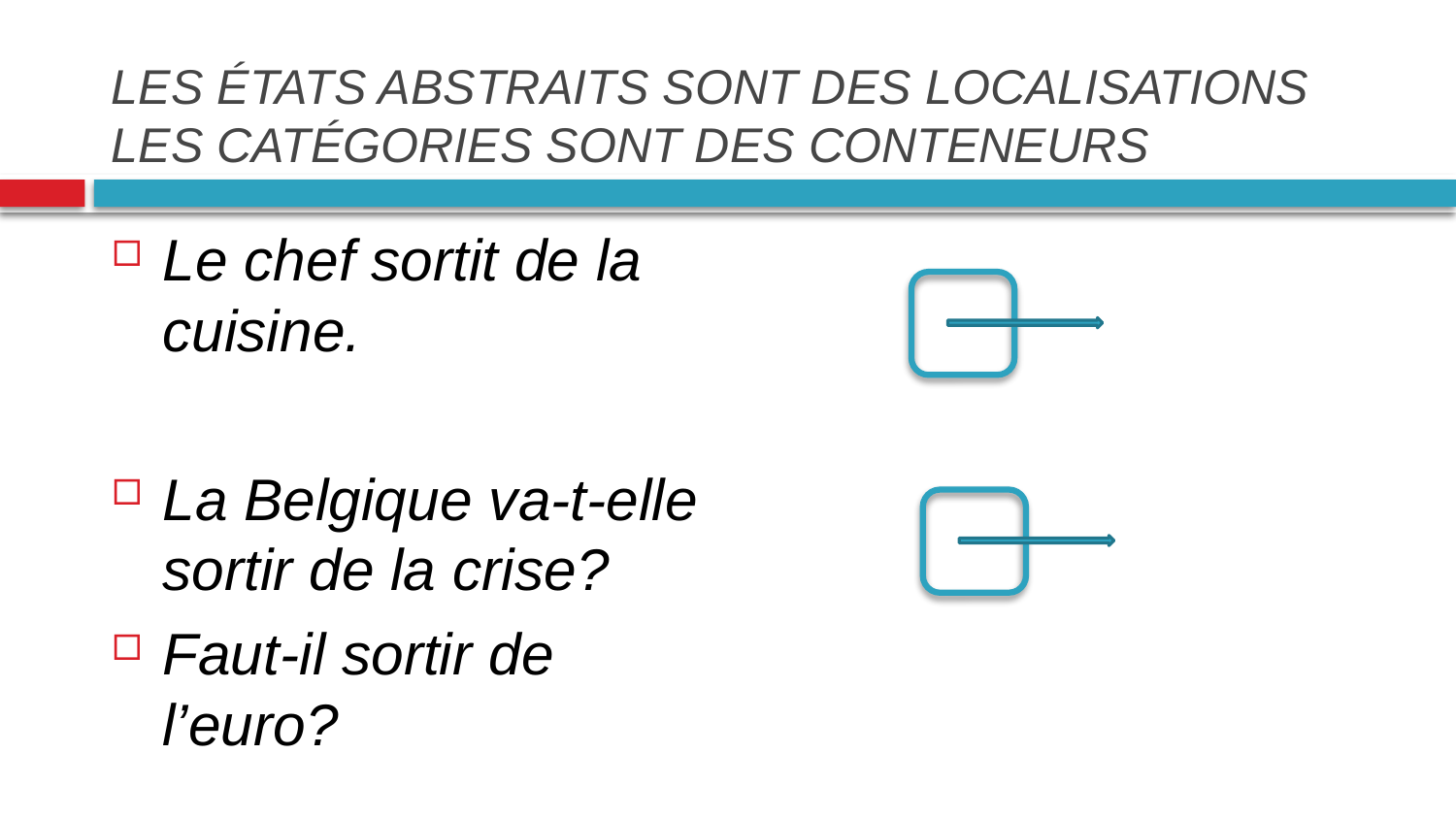

# les états abstraits sont des localisations les catégories sont des conteneurs
Le chef sortit de la cuisine.

La Belgique va-t-elle sortir de la crise?
Faut-il sortir de l’euro?